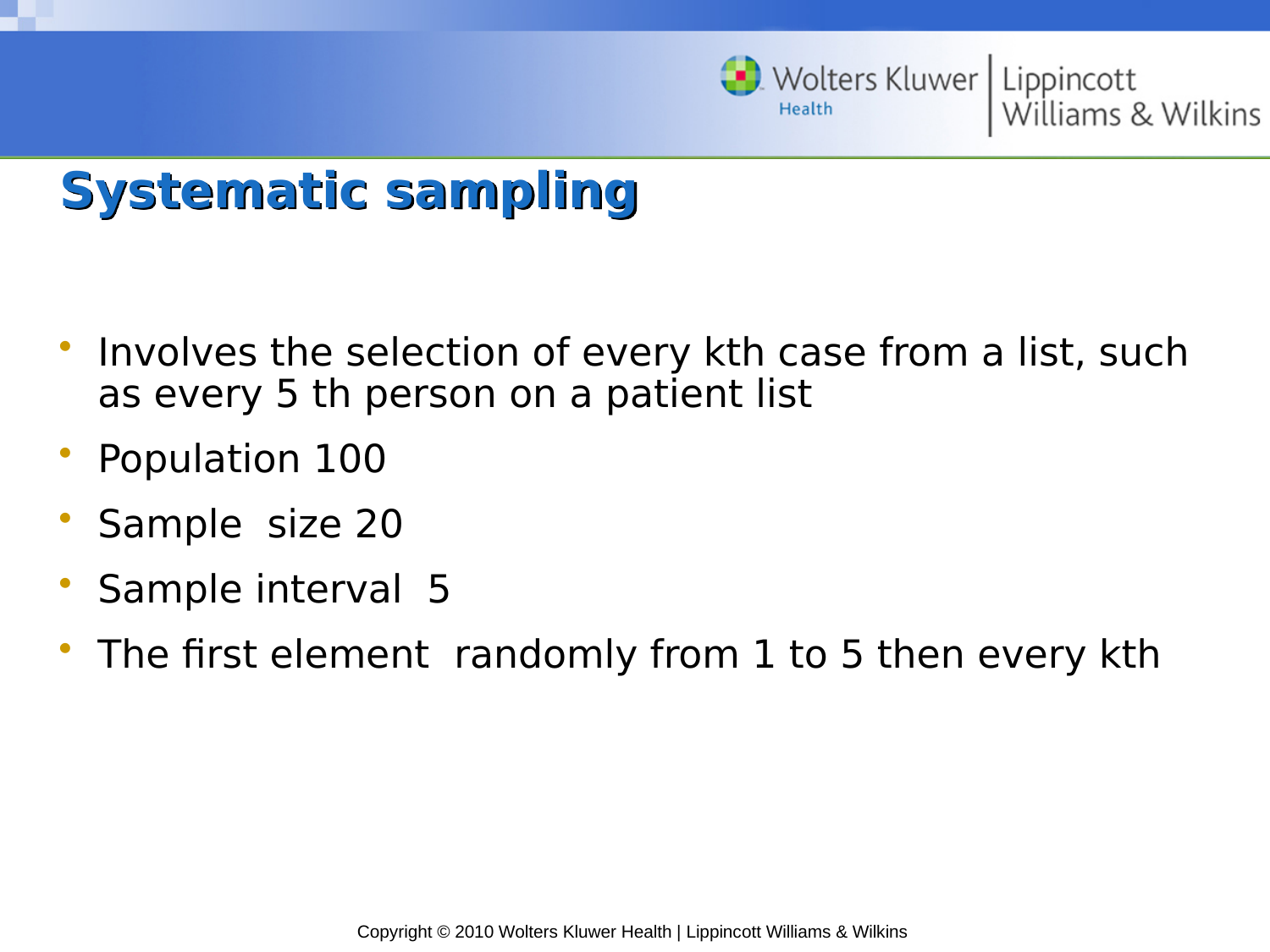

# Systematic sampling
Involves the selection of every kth case from a list, such as every 5 th person on a patient list
Population 100
Sample  size 20
Sample interval  5
The first element  randomly from 1 to 5 then every kth